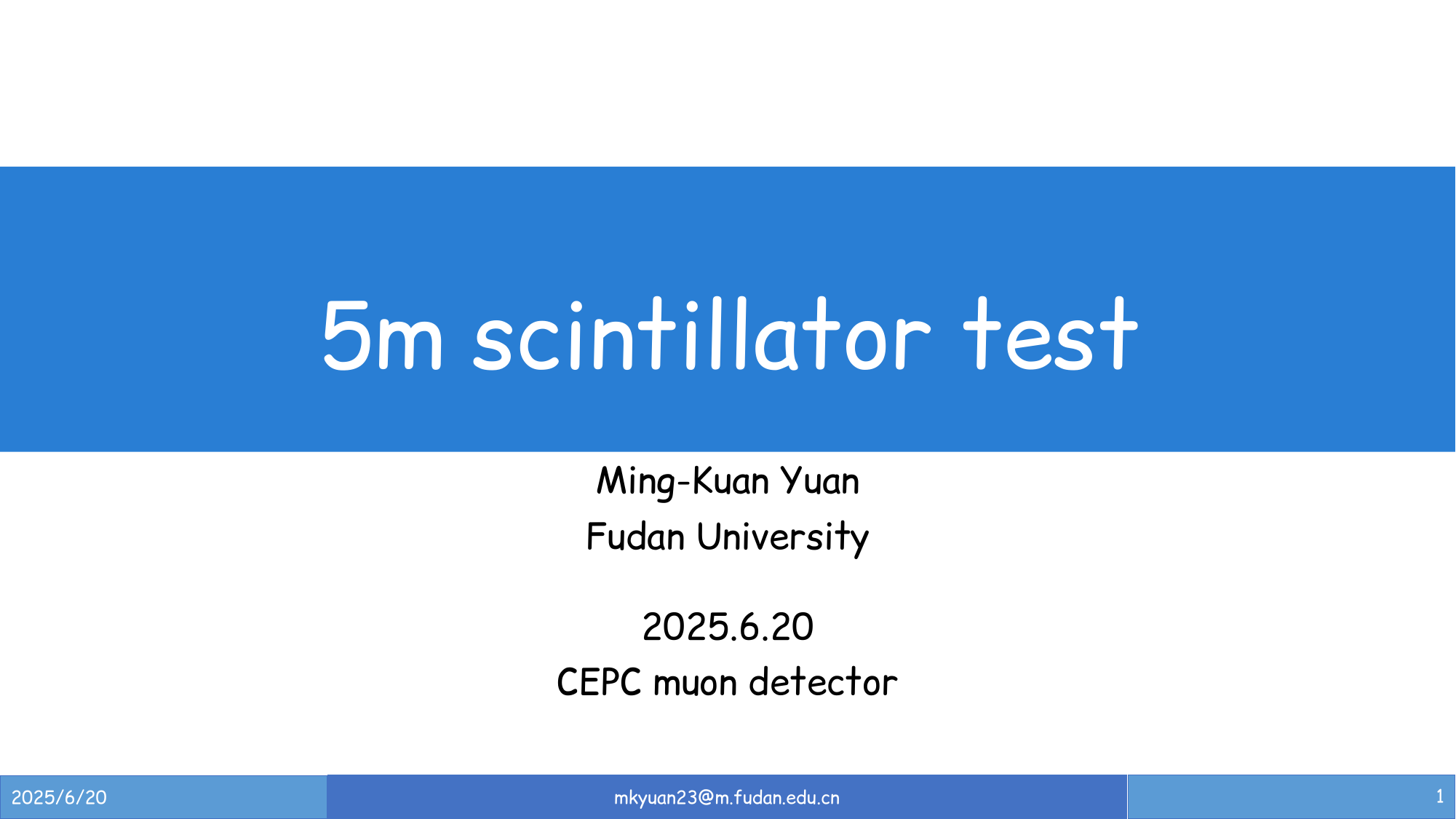

# 5m scintillator test
Ming-Kuan Yuan
Fudan University

2025.6.20
CEPC muon detector
mkyuan23@m.fudan.edu.cn
1
2025/6/20